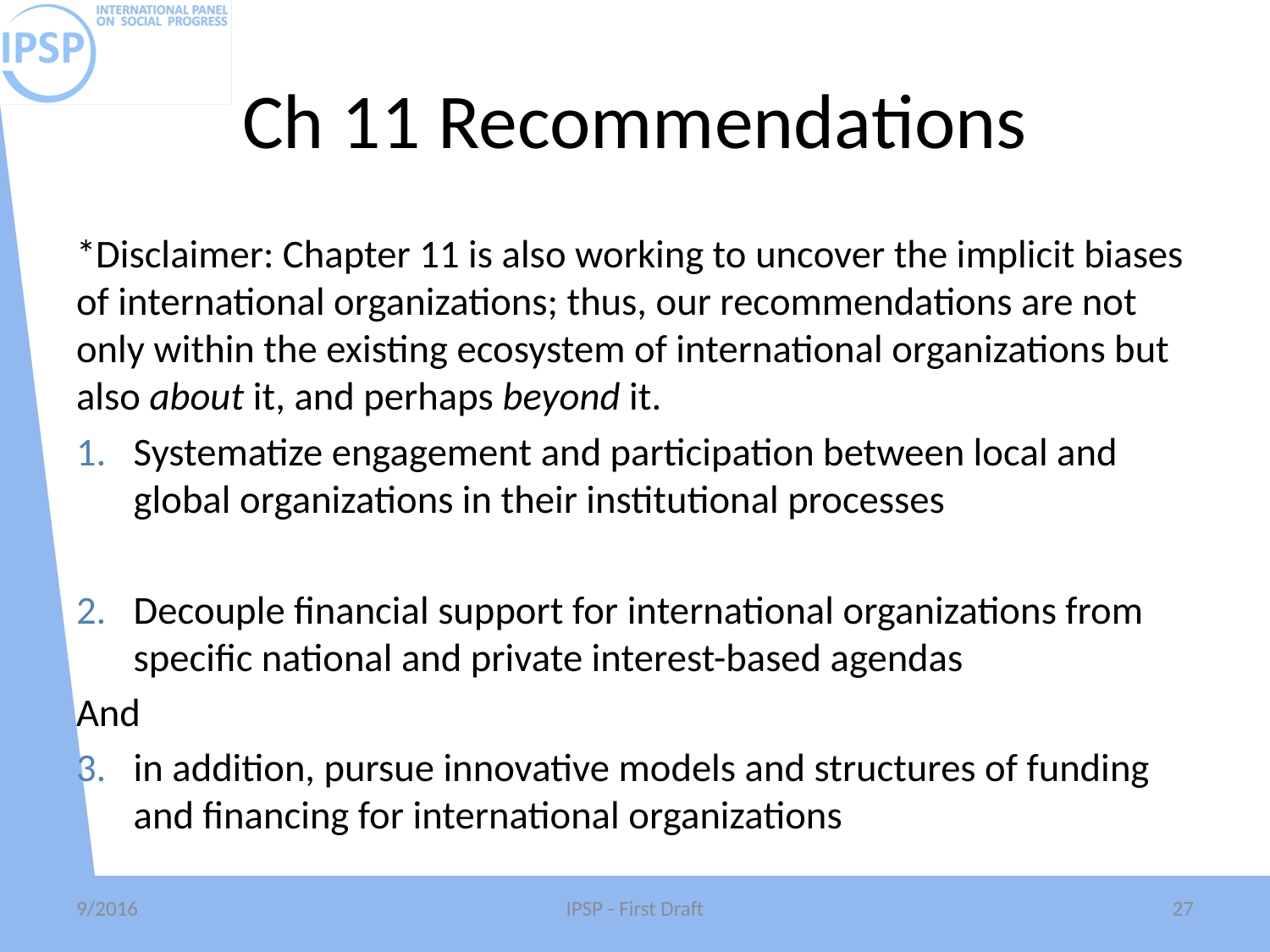

# Ch 11 Recommendations
*Disclaimer: Chapter 11 is also working to uncover the implicit biases of international organizations; thus, our recommendations are not only within the existing ecosystem of international organizations but also about it, and perhaps beyond it.
Systematize engagement and participation between local and global organizations in their institutional processes

Decouple financial support for international organizations from specific national and private interest-based agendas
And
in addition, pursue innovative models and structures of funding and financing for international organizations
9/2016
IPSP - First Draft
27